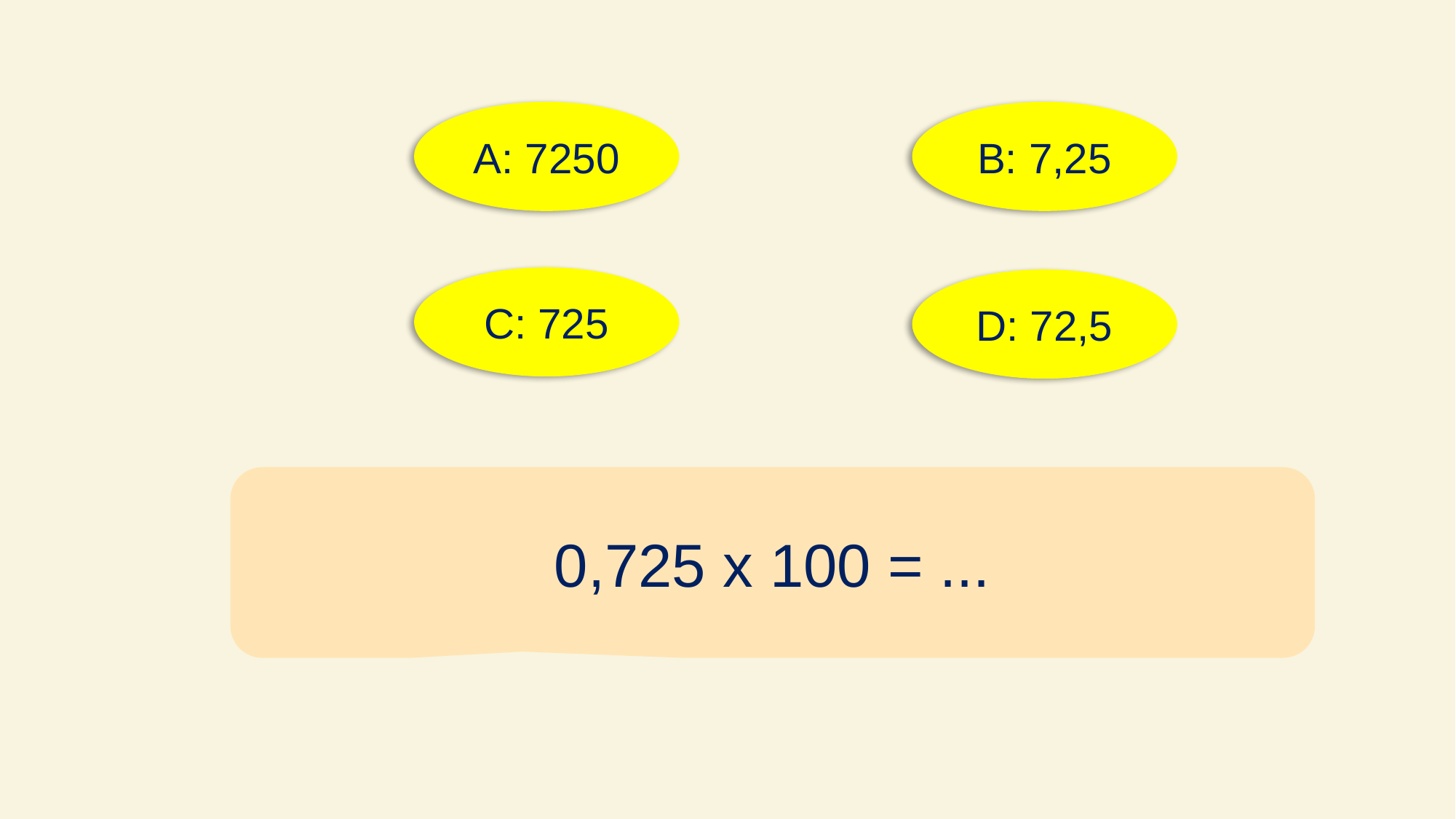

A: 7250
B: 7,25
C: 725
D: 72,5
0,725 x 100 = ...